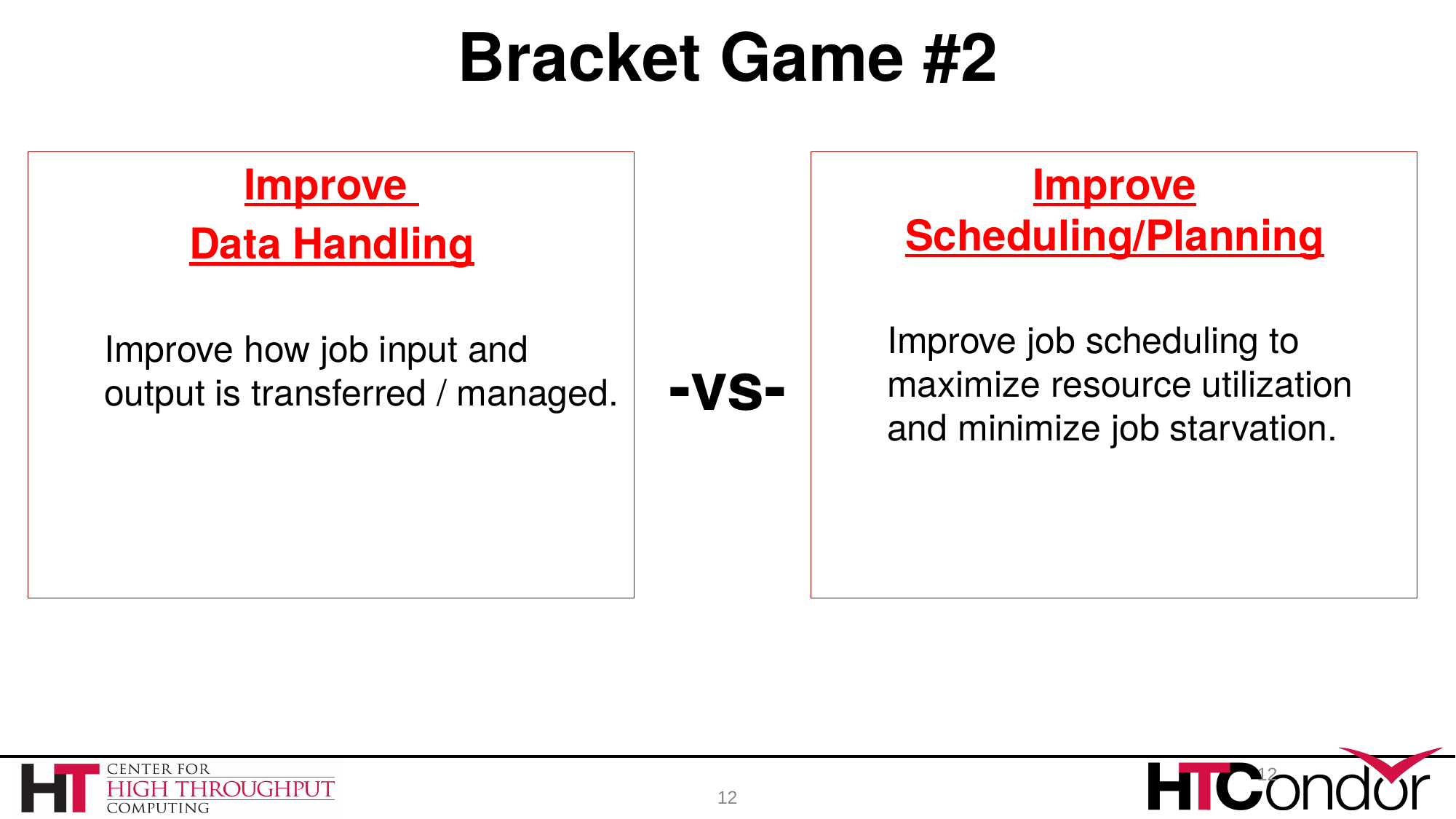

# Bracket Game #2
Improve
Data Handling

Improve how job input and output is transferred / managed.
Improve Scheduling/Planning

Improve job scheduling to maximize resource utilization and minimize job starvation.
-vs-
12